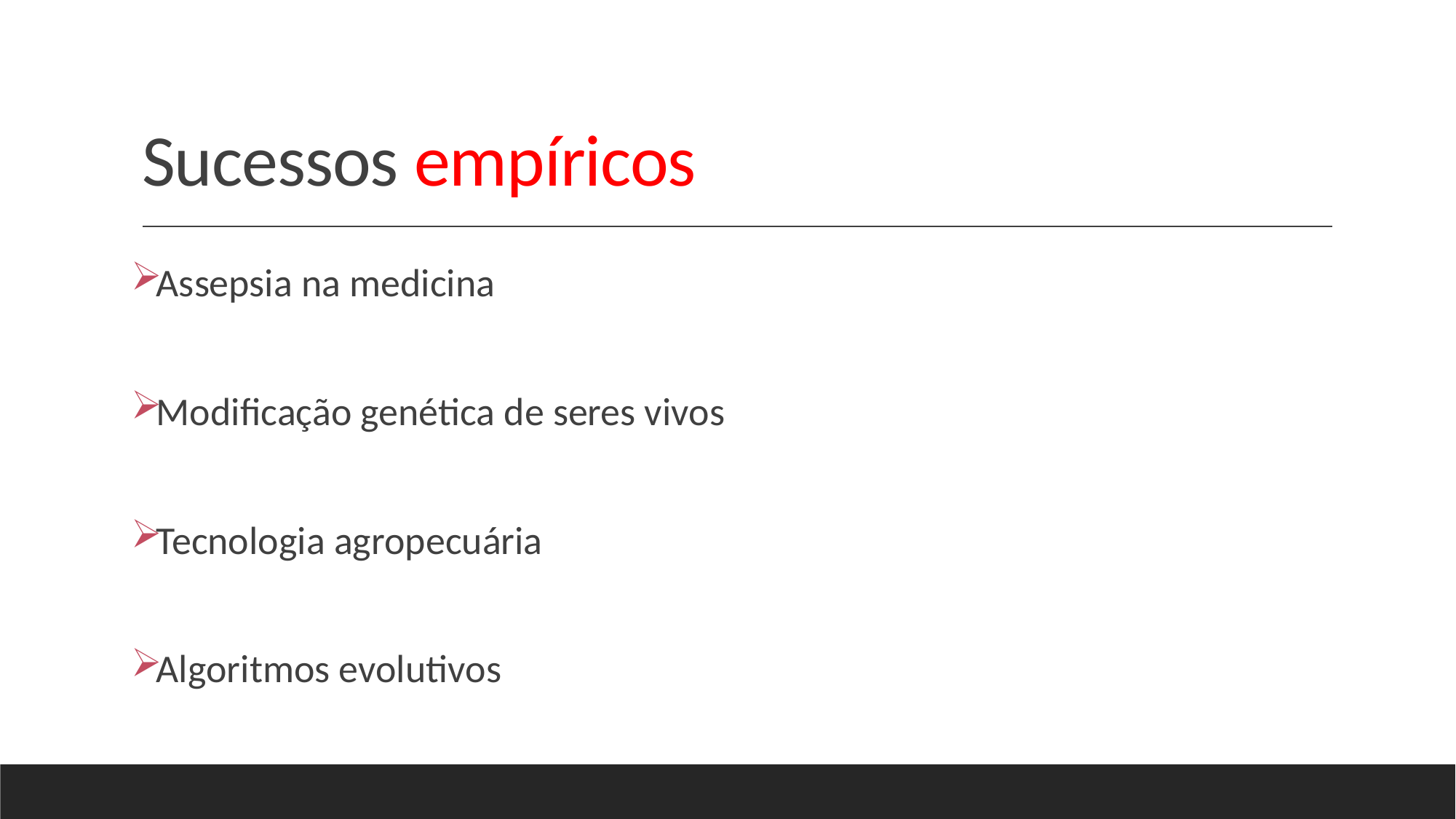

# Sucessos empíricos
Assepsia na medicina

Modificação genética de seres vivos

Tecnologia agropecuária

Algoritmos evolutivos